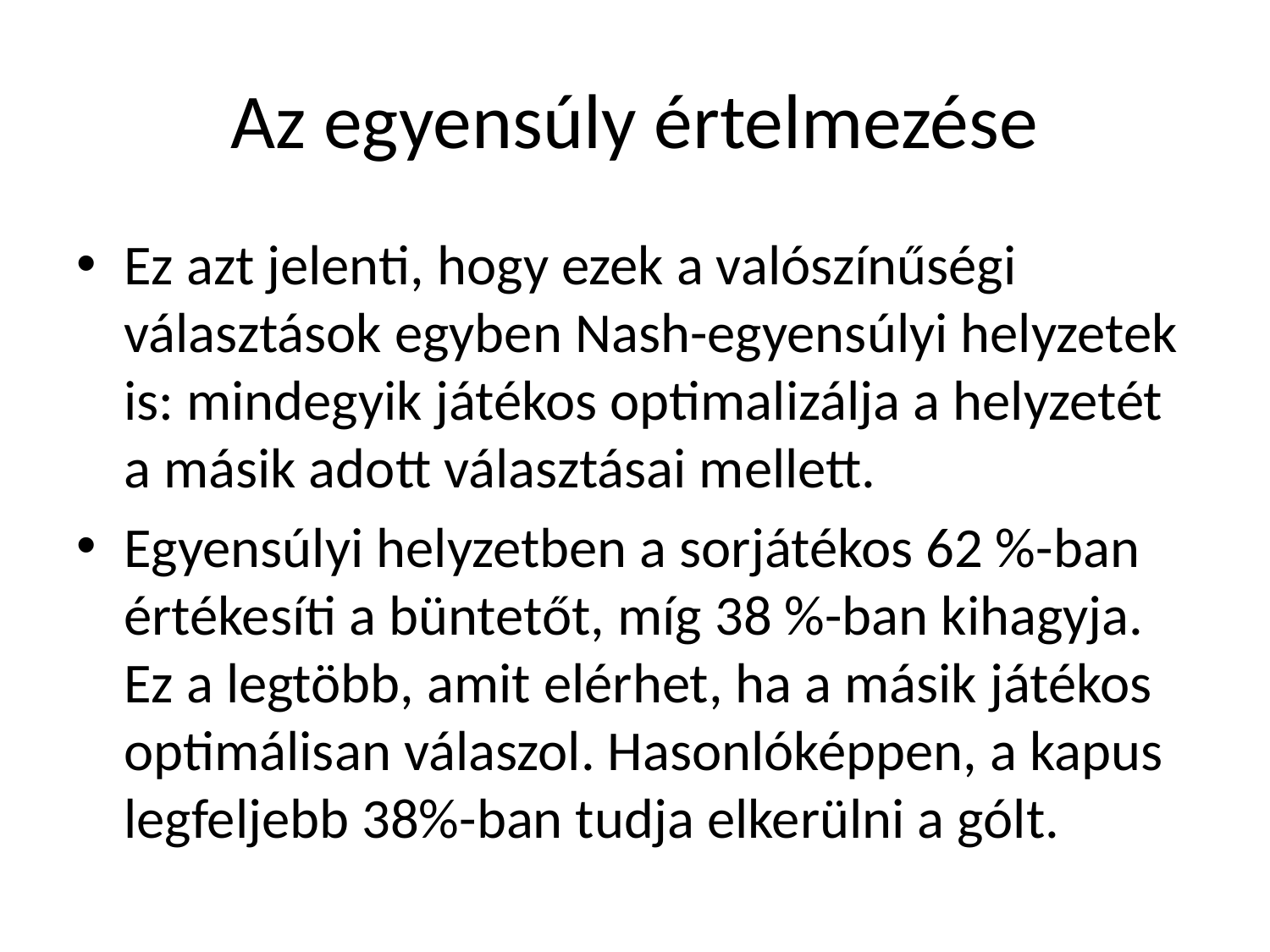

# Az egyensúly értelmezése
Ez azt jelenti, hogy ezek a valószínűségi választások egyben Nash-egyensúlyi helyzetek is: mindegyik játékos optimalizálja a helyzetét a másik adott választásai mellett.
Egyensúlyi helyzetben a sorjátékos 62 %-ban értékesíti a büntetőt, míg 38 %-ban kihagyja. Ez a legtöbb, amit elérhet, ha a másik játékos optimálisan válaszol. Hasonlóképpen, a kapus legfeljebb 38%-ban tudja elkerülni a gólt.